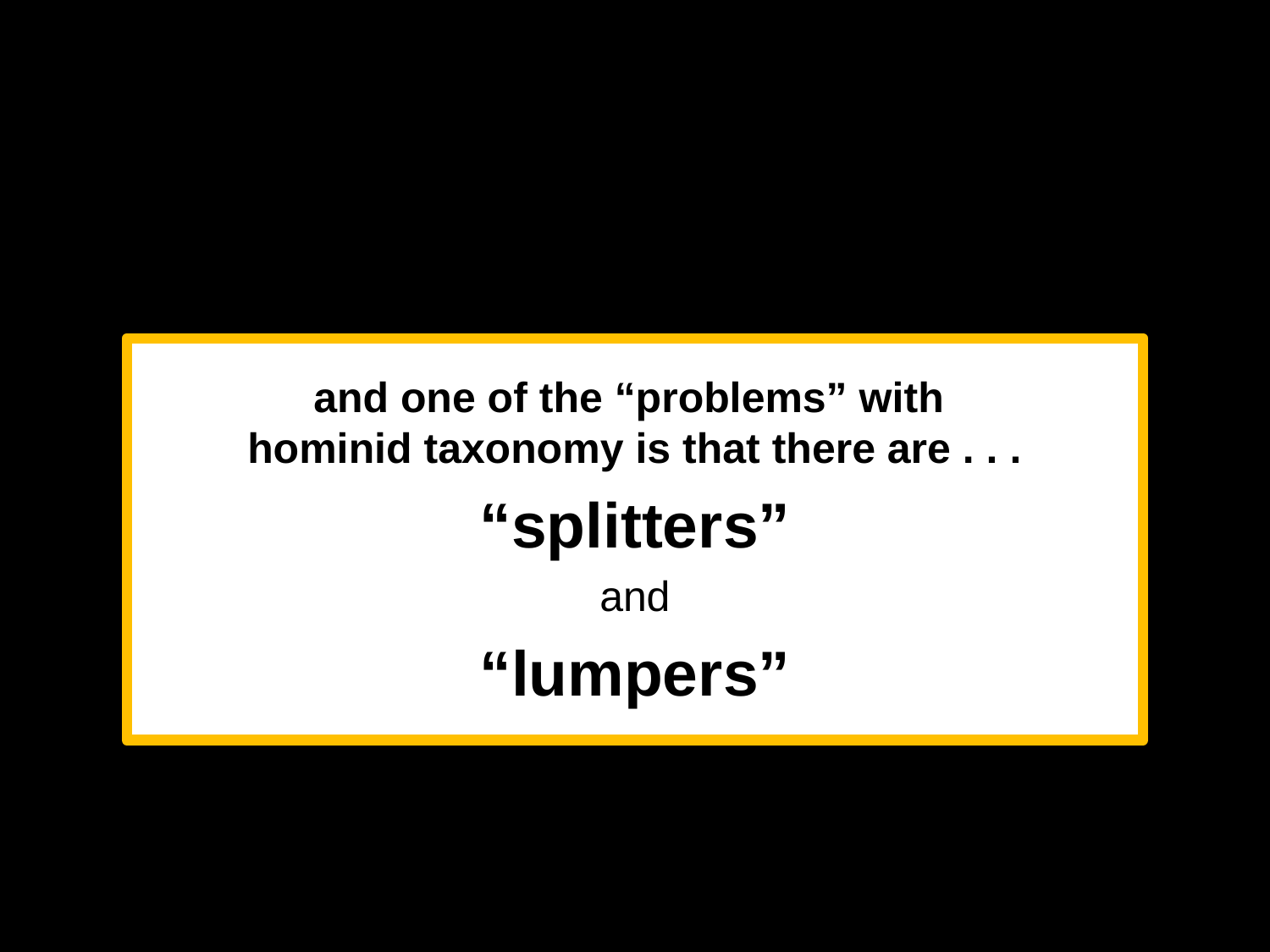

and one of the “problems” with
hominid taxonomy is that there are . . .
“splitters”
and
“lumpers”